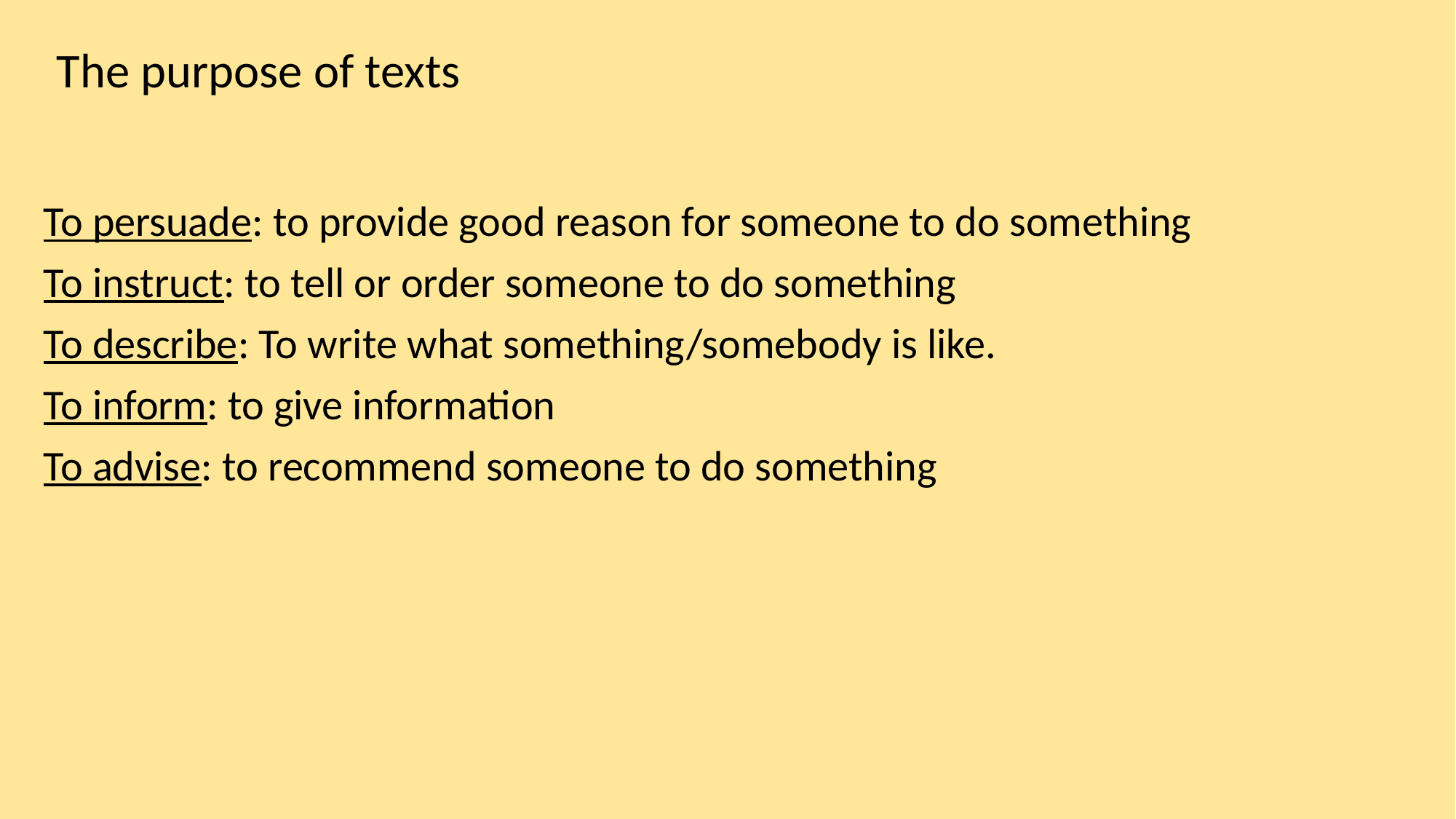

The purpose of texts
To persuade: to provide good reason for someone to do something
To instruct: to tell or order someone to do something
To describe: To write what something/somebody is like.
To inform: to give information
To advise: to recommend someone to do something